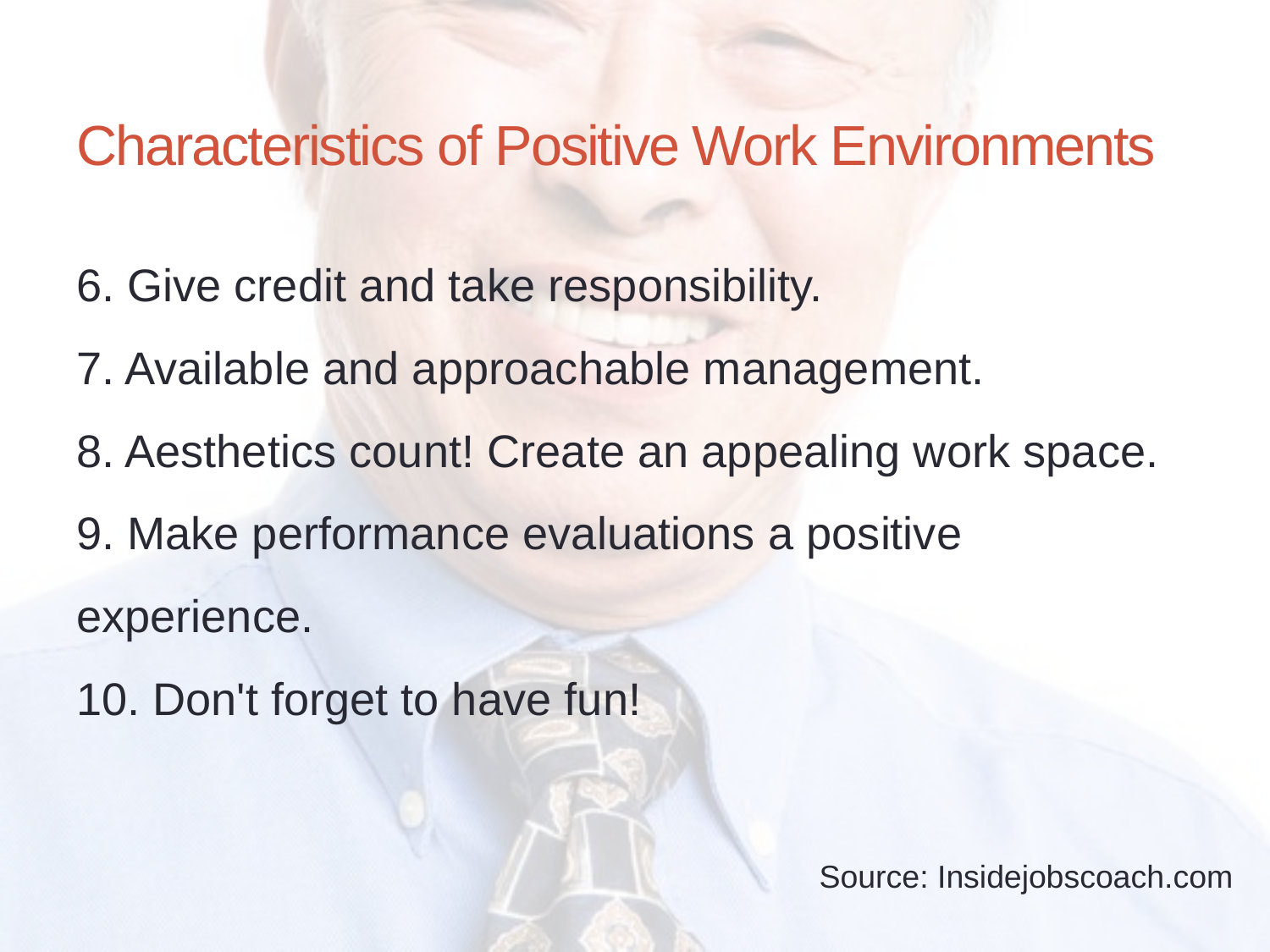

# Characteristics of Positive Work Environments
6. Give credit and take responsibility.
7. Available and approachable management.
8. Aesthetics count! Create an appealing work space.
9. Make performance evaluations a positive experience.
10. Don't forget to have fun!
Source: Insidejobscoach.com